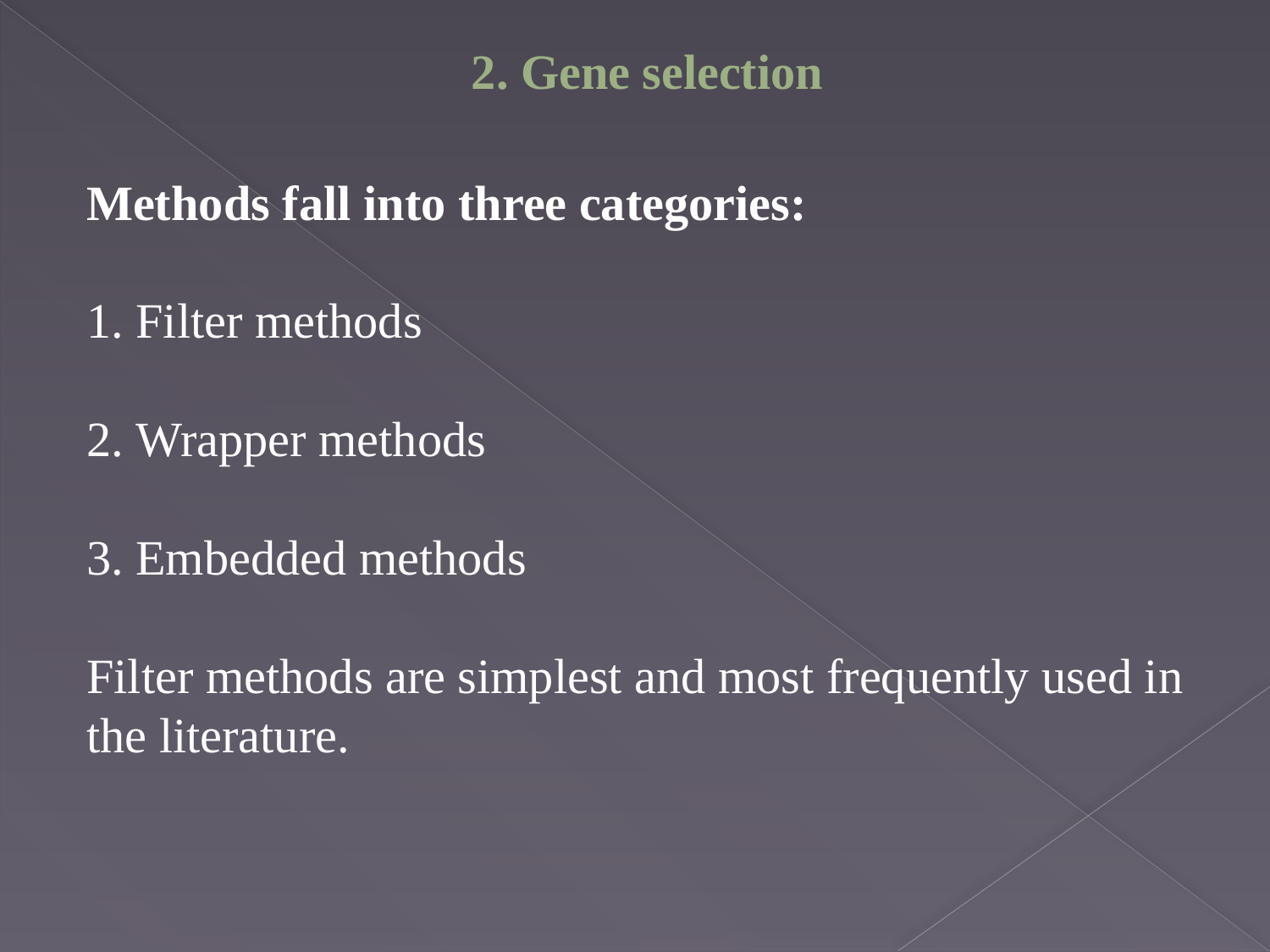

2. Gene selection
Methods fall into three categories:

 Filter methods

 Wrapper methods

 Embedded methods

Filter methods are simplest and most frequently used in the literature.